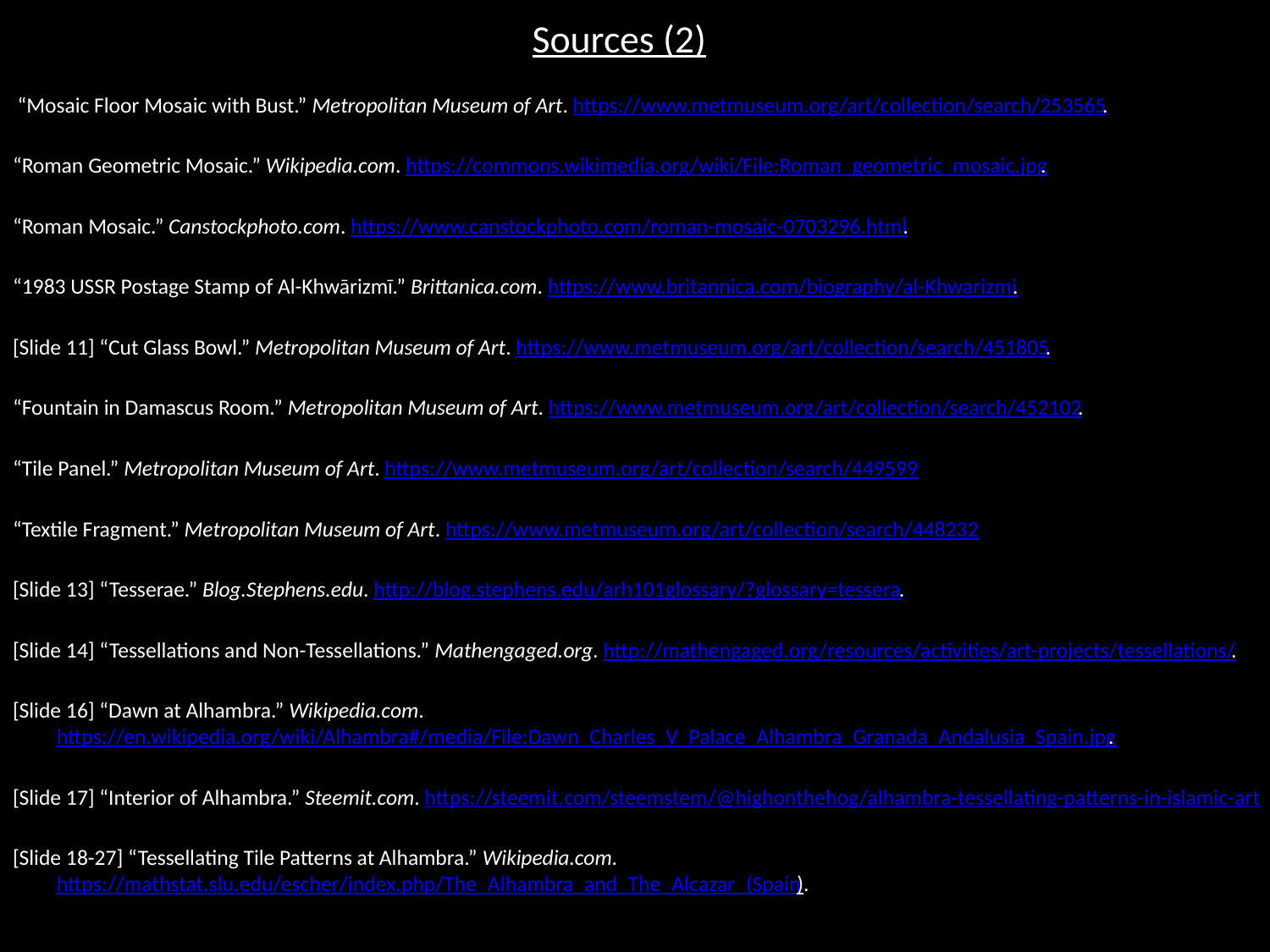

# Sources (2)
 “Mosaic Floor Mosaic with Bust.” Metropolitan Museum of Art. https://www.metmuseum.org/art/collection/search/253565.

“Roman Geometric Mosaic.” Wikipedia.com. https://commons.wikimedia.org/wiki/File:Roman_geometric_mosaic.jpg.

“Roman Mosaic.” Canstockphoto.com. https://www.canstockphoto.com/roman-mosaic-0703296.html.

“1983 USSR Postage Stamp of Al-Khwārizmī.” Brittanica.com. https://www.britannica.com/biography/al-Khwarizmi.

[Slide 11] “Cut Glass Bowl.” Metropolitan Museum of Art. https://www.metmuseum.org/art/collection/search/451805.

“Fountain in Damascus Room.” Metropolitan Museum of Art. https://www.metmuseum.org/art/collection/search/452102.

“Tile Panel.” Metropolitan Museum of Art. https://www.metmuseum.org/art/collection/search/449599

“Textile Fragment.” Metropolitan Museum of Art. https://www.metmuseum.org/art/collection/search/448232

[Slide 13] “Tesserae.” Blog.Stephens.edu. http://blog.stephens.edu/arh101glossary/?glossary=tessera.

[Slide 14] “Tessellations and Non-Tessellations.” Mathengaged.org. http://mathengaged.org/resources/activities/art-projects/tessellations/.

[Slide 16] “Dawn at Alhambra.” Wikipedia.com. https://en.wikipedia.org/wiki/Alhambra#/media/File:Dawn_Charles_V_Palace_Alhambra_Granada_Andalusia_Spain.jpg.

[Slide 17] “Interior of Alhambra.” Steemit.com. https://steemit.com/steemstem/@highonthehog/alhambra-tessellating-patterns-in-islamic-art

[Slide 18-27] “Tessellating Tile Patterns at Alhambra.” Wikipedia.com. https://mathstat.slu.edu/escher/index.php/The_Alhambra_and_The_Alcazar_(Spain).